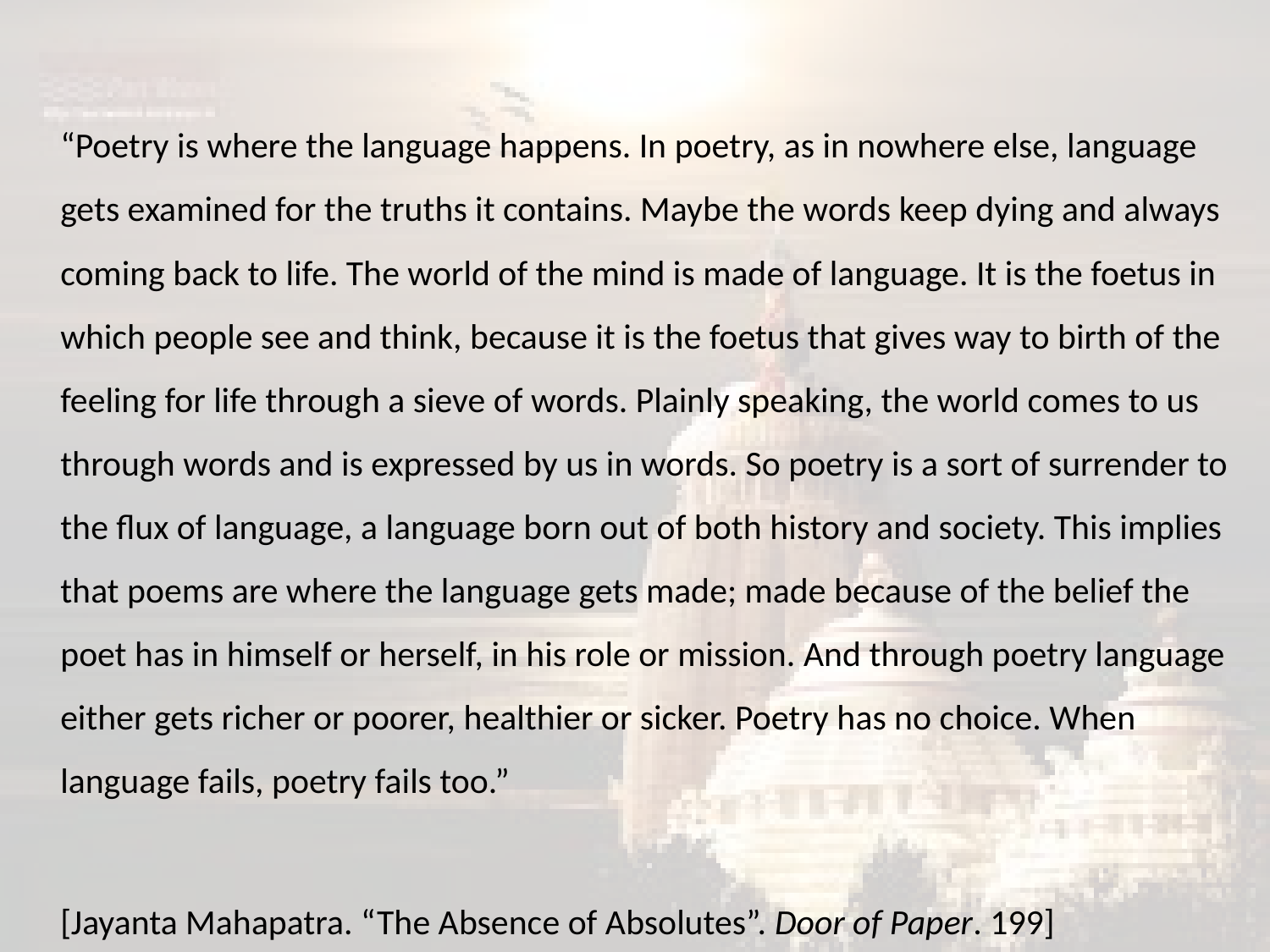

#
	“Poetry is where the language happens. In poetry, as in nowhere else, language gets examined for the truths it contains. Maybe the words keep dying and always coming back to life. The world of the mind is made of language. It is the foetus in which people see and think, because it is the foetus that gives way to birth of the feeling for life through a sieve of words. Plainly speaking, the world comes to us through words and is expressed by us in words. So poetry is a sort of surrender to the flux of language, a language born out of both history and society. This implies that poems are where the language gets made; made because of the belief the poet has in himself or herself, in his role or mission. And through poetry language either gets richer or poorer, healthier or sicker. Poetry has no choice. When language fails, poetry fails too.”

	[Jayanta Mahapatra. “The Absence of Absolutes”. Door of Paper. 199]